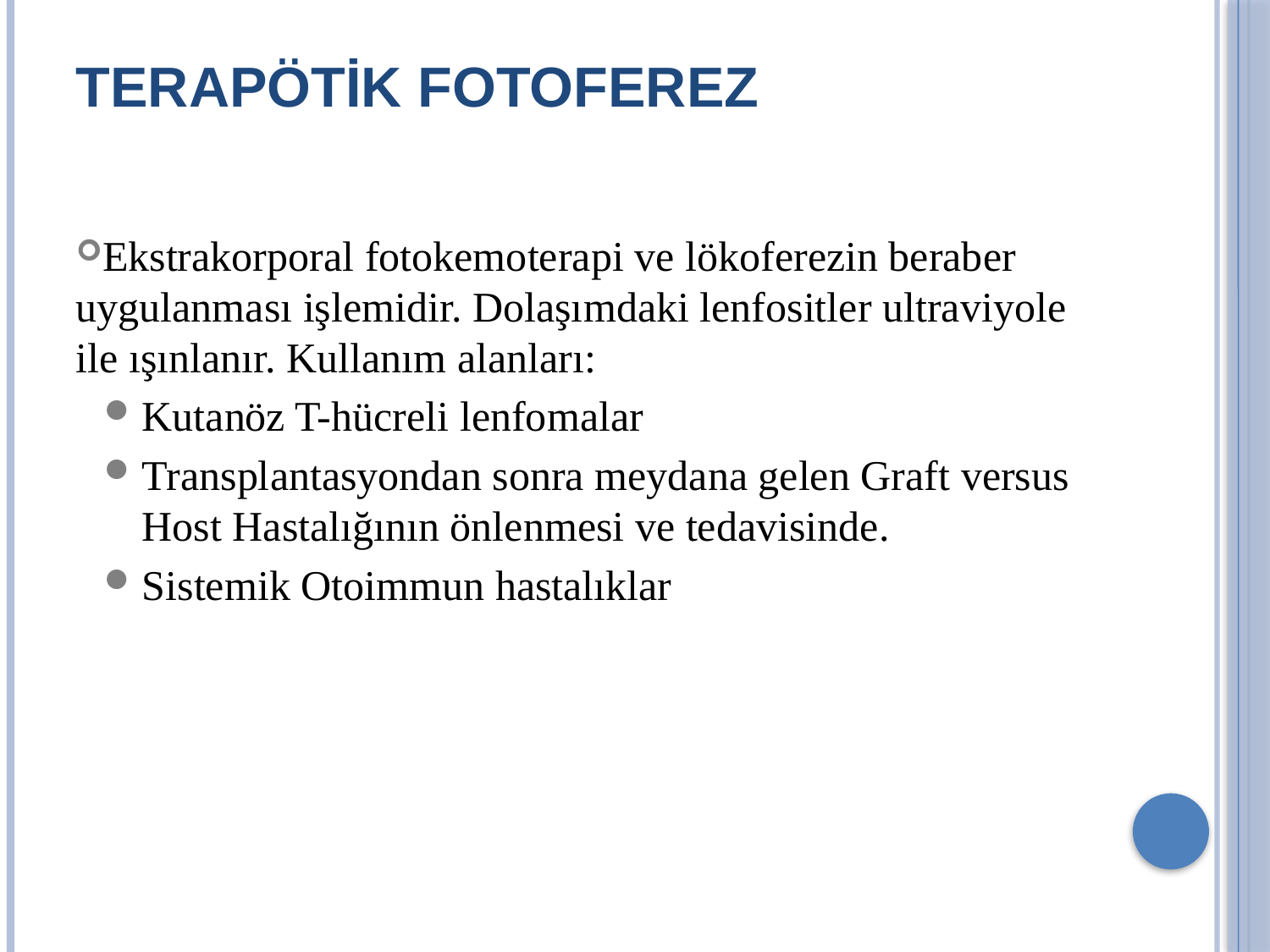

# TERAPÖTİK FOTOFEREZ
Ekstrakorporal fotokemoterapi ve lökoferezin beraber uygulanması işlemidir. Dolaşımdaki lenfositler ultraviyole ile ışınlanır. Kullanım alanları:
Kutanöz T-hücreli lenfomalar
Transplantasyondan sonra meydana gelen Graft versus Host Hastalığının önlenmesi ve tedavisinde.
Sistemik Otoimmun hastalıklar